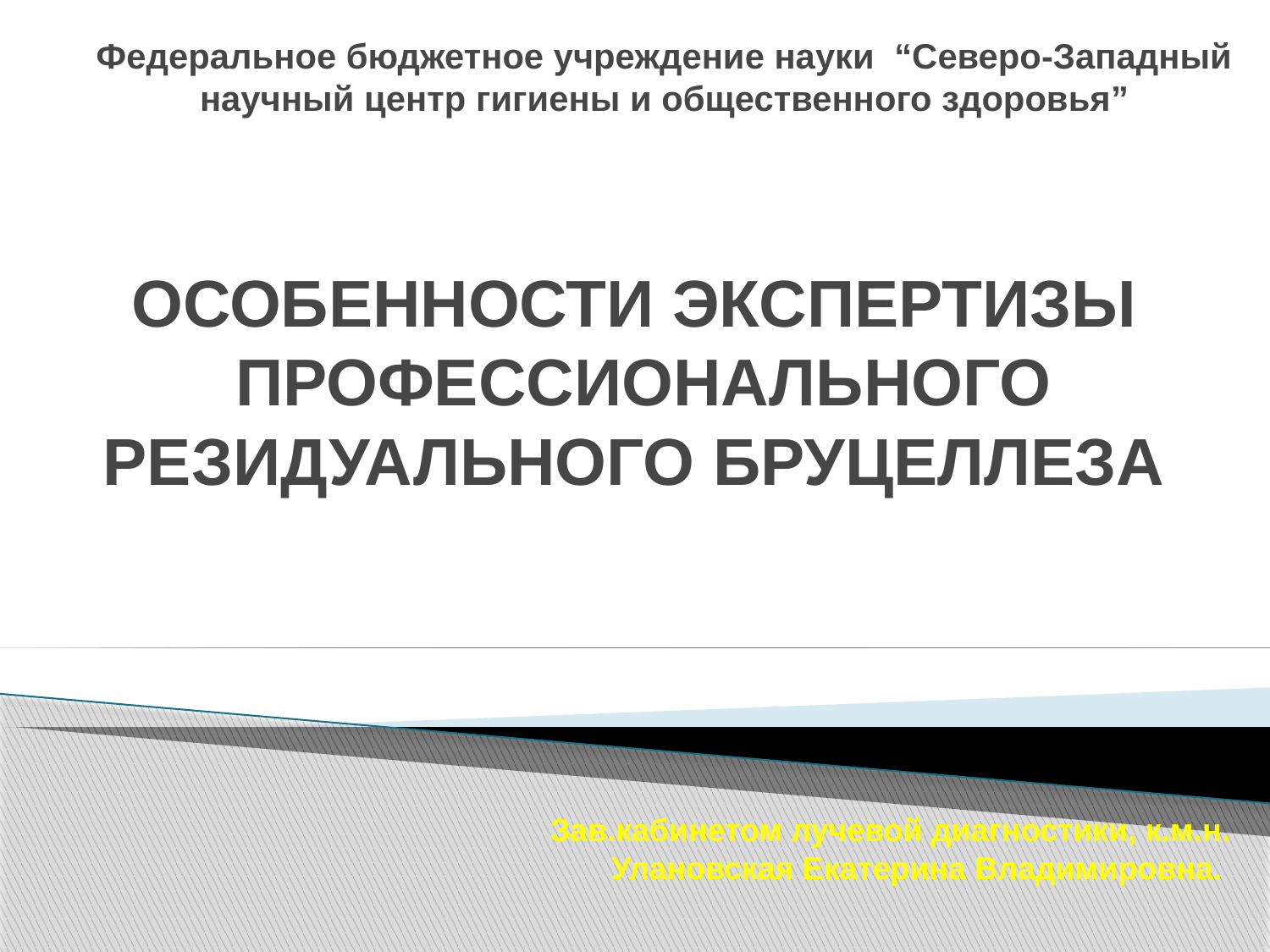

Федеральное бюджетное учреждение науки  “Cеверо-Западный научный центр гигиены и общественного здоровья”
# ОСОБЕННОСТИ ЭКСПЕРТИЗЫ  ПРОФЕССИОНАЛЬНОГО РЕЗИДУАЛЬНОГО БРУЦЕЛЛЕЗА
Зав.кабинетом лучевой диагностики, к.м.н. Улановская Екатерина Владимировна.